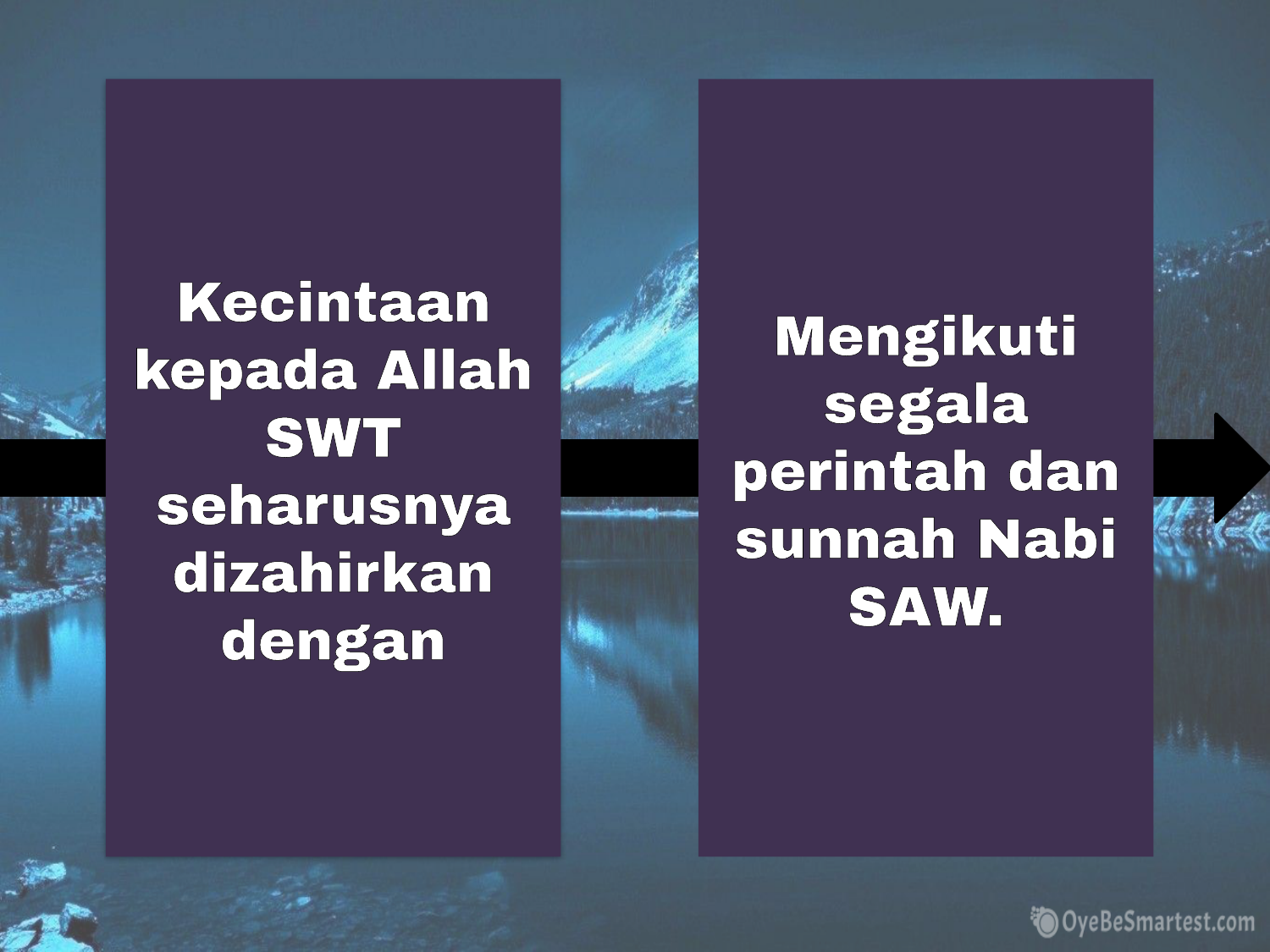

Kecintaan kepada Allah SWT
seharusnya dizahirkan dengan
Mengikuti segala perintah dan sunnah Nabi
SAW.